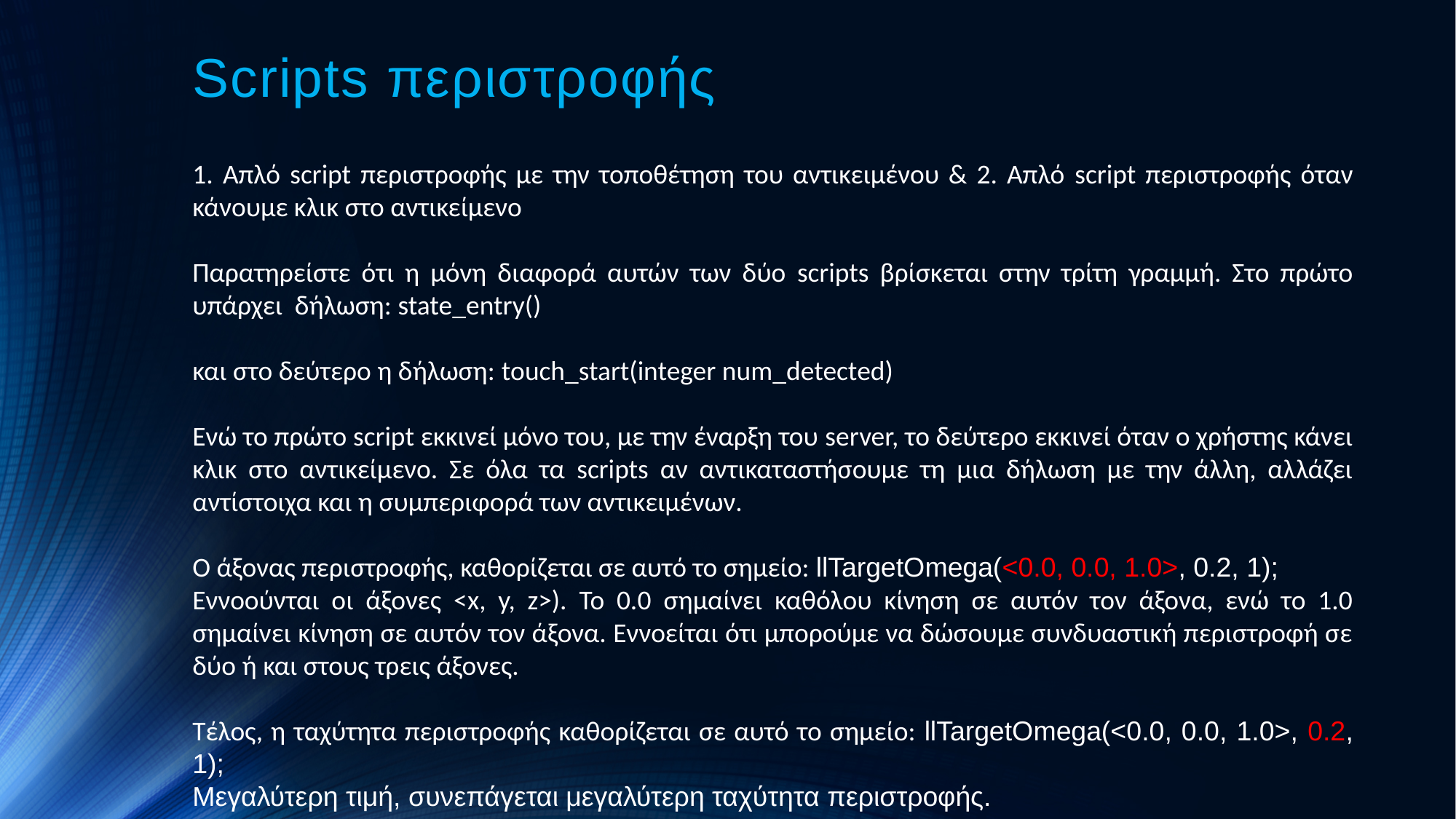

# Scripts περιστροφής
1. Απλό script περιστροφής με την τοποθέτηση του αντικειμένου & 2. Απλό script περιστροφής όταν κάνουμε κλικ στο αντικείμενο

Παρατηρείστε ότι η μόνη διαφορά αυτών των δύο scripts βρίσκεται στην τρίτη γραμμή. Στο πρώτο υπάρχει  δήλωση: state_entry()

και στο δεύτερο η δήλωση: touch_start(integer num_detected)

Ενώ το πρώτο script εκκινεί μόνο του, με την έναρξη του server, το δεύτερο εκκινεί όταν ο χρήστης κάνει κλικ στο αντικείμενο. Σε όλα τα scripts αν αντικαταστήσουμε τη μια δήλωση με την άλλη, αλλάζει αντίστοιχα και η συμπεριφορά των αντικειμένων.

Ο άξονας περιστροφής, καθορίζεται σε αυτό το σημείο: llTargetOmega(<0.0, 0.0, 1.0>, 0.2, 1);
Εννοούνται οι άξονες <x, y, z>). To 0.0 σημαίνει καθόλου κίνηση σε αυτόν τον άξονα, ενώ το 1.0 σημαίνει κίνηση σε αυτόν τον άξονα. Εννοείται ότι μπορούμε να δώσουμε συνδυαστική περιστροφή σε δύο ή και στους τρεις άξονες.

Τέλος, η ταχύτητα περιστροφής καθορίζεται σε αυτό το σημείο: llTargetOmega(<0.0, 0.0, 1.0>, 0.2, 1);
Μεγαλύτερη τιμή, συνεπάγεται μεγαλύτερη ταχύτητα περιστροφής.